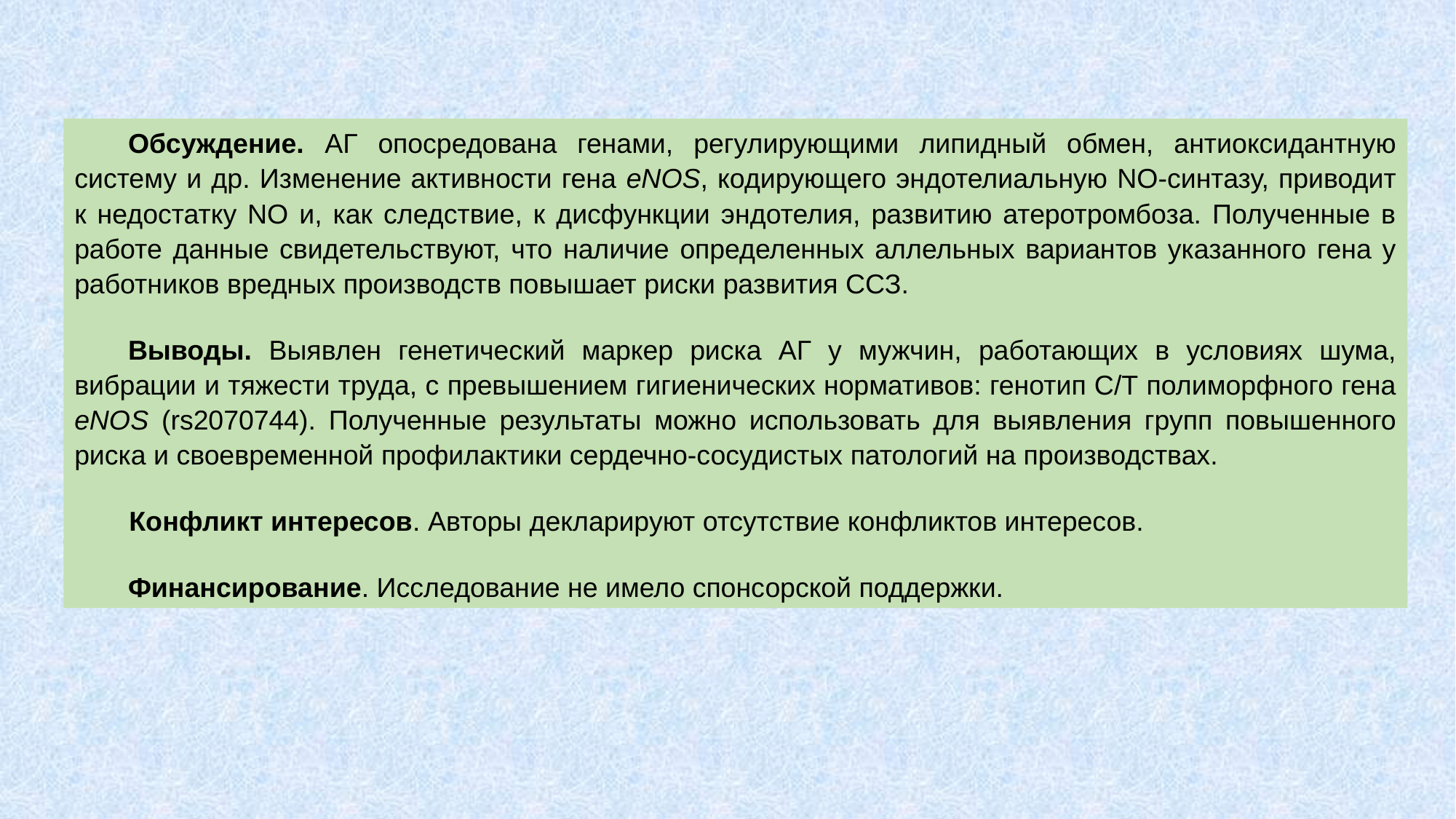

Обсуждение. АГ опосредована генами, регулирующими липидный обмен, антиоксидантную систему и др. Изменение активности гена eNOS, кодирующего эндотелиальную NO-синтазу, приводит к недостатку NO и, как следствие, к дисфункции эндотелия, развитию атеротромбоза. Полученные в работе данные свидетельствуют, что наличие определенных аллельных вариантов указанного гена у работников вредных производств повышает риски развития ССЗ.

Выводы. Выявлен генетический маркер риска АГ у мужчин, работающих в условиях шума, вибрации и тяжести труда, с превышением гигиенических нормативов: генотип С/Т полиморфного гена eNOS (rs2070744). Полученные результаты можно использовать для выявления групп повышенного риска и своевременной профилактики сердечно-сосудистых патологий на производствах.

Конфликт интересов. Авторы декларируют отсутствие конфликтов интересов.

Финансирование. Исследование не имело спонсорской поддержки.